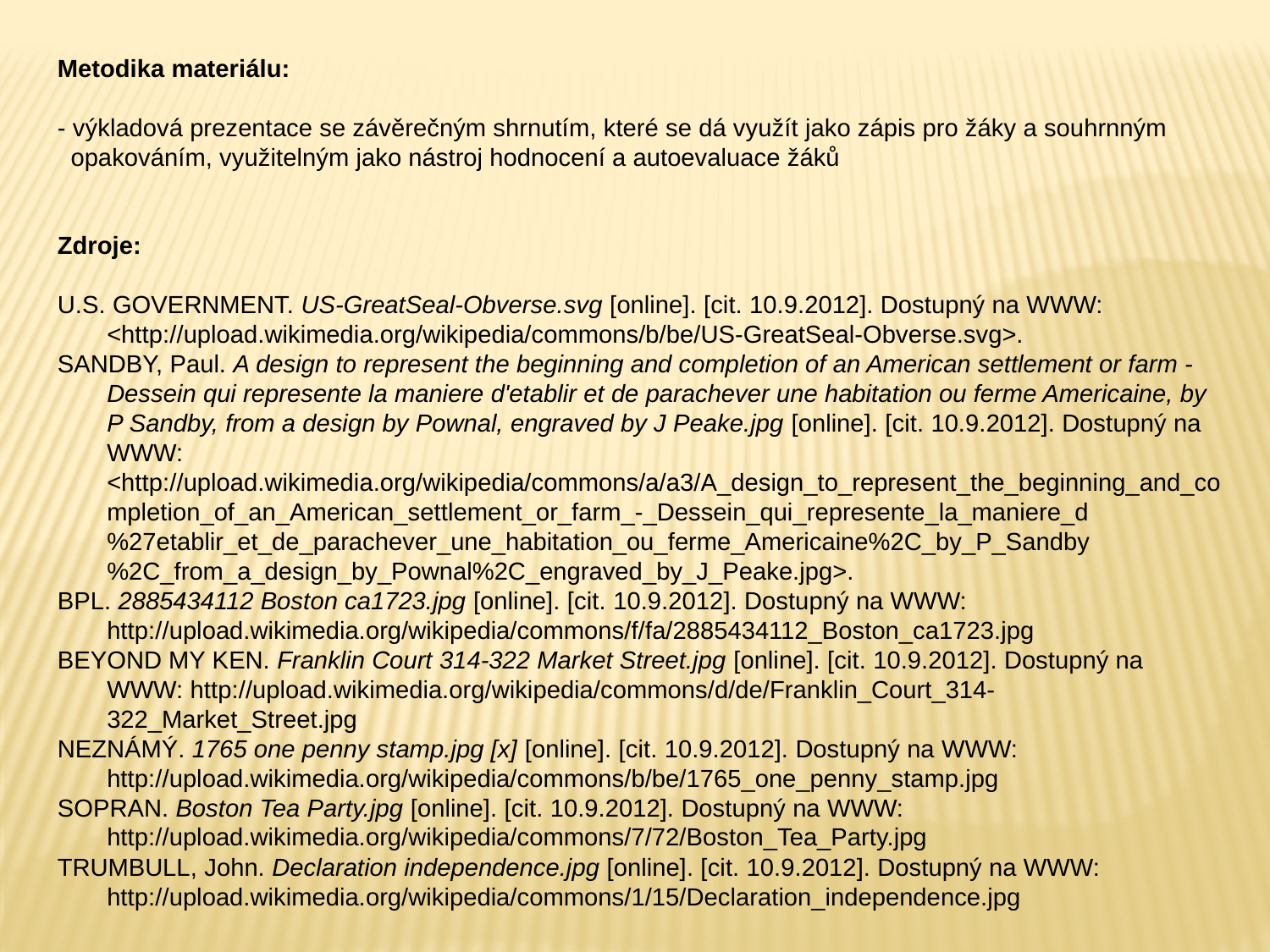

Metodika materiálu:

- výkladová prezentace se závěrečným shrnutím, které se dá využít jako zápis pro žáky a souhrnným opakováním, využitelným jako nástroj hodnocení a autoevaluace žáků

Zdroje:

U.S. GOVERNMENT. US-GreatSeal-Obverse.svg [online]. [cit. 10.9.2012]. Dostupný na WWW: <http://upload.wikimedia.org/wikipedia/commons/b/be/US-GreatSeal-Obverse.svg>.
SANDBY, Paul. A design to represent the beginning and completion of an American settlement or farm - Dessein qui represente la maniere d'etablir et de parachever une habitation ou ferme Americaine, by P Sandby, from a design by Pownal, engraved by J Peake.jpg [online]. [cit. 10.9.2012]. Dostupný na WWW: <http://upload.wikimedia.org/wikipedia/commons/a/a3/A_design_to_represent_the_beginning_and_completion_of_an_American_settlement_or_farm_-_Dessein_qui_represente_la_maniere_d%27etablir_et_de_parachever_une_habitation_ou_ferme_Americaine%2C_by_P_Sandby%2C_from_a_design_by_Pownal%2C_engraved_by_J_Peake.jpg>.
BPL. 2885434112 Boston ca1723.jpg [online]. [cit. 10.9.2012]. Dostupný na WWW: http://upload.wikimedia.org/wikipedia/commons/f/fa/2885434112_Boston_ca1723.jpg
BEYOND MY KEN. Franklin Court 314-322 Market Street.jpg [online]. [cit. 10.9.2012]. Dostupný na WWW: http://upload.wikimedia.org/wikipedia/commons/d/de/Franklin_Court_314-322_Market_Street.jpg
NEZNÁMÝ. 1765 one penny stamp.jpg [x] [online]. [cit. 10.9.2012]. Dostupný na WWW: http://upload.wikimedia.org/wikipedia/commons/b/be/1765_one_penny_stamp.jpg
SOPRAN. Boston Tea Party.jpg [online]. [cit. 10.9.2012]. Dostupný na WWW: http://upload.wikimedia.org/wikipedia/commons/7/72/Boston_Tea_Party.jpg
TRUMBULL, John. Declaration independence.jpg [online]. [cit. 10.9.2012]. Dostupný na WWW: http://upload.wikimedia.org/wikipedia/commons/1/15/Declaration_independence.jpg